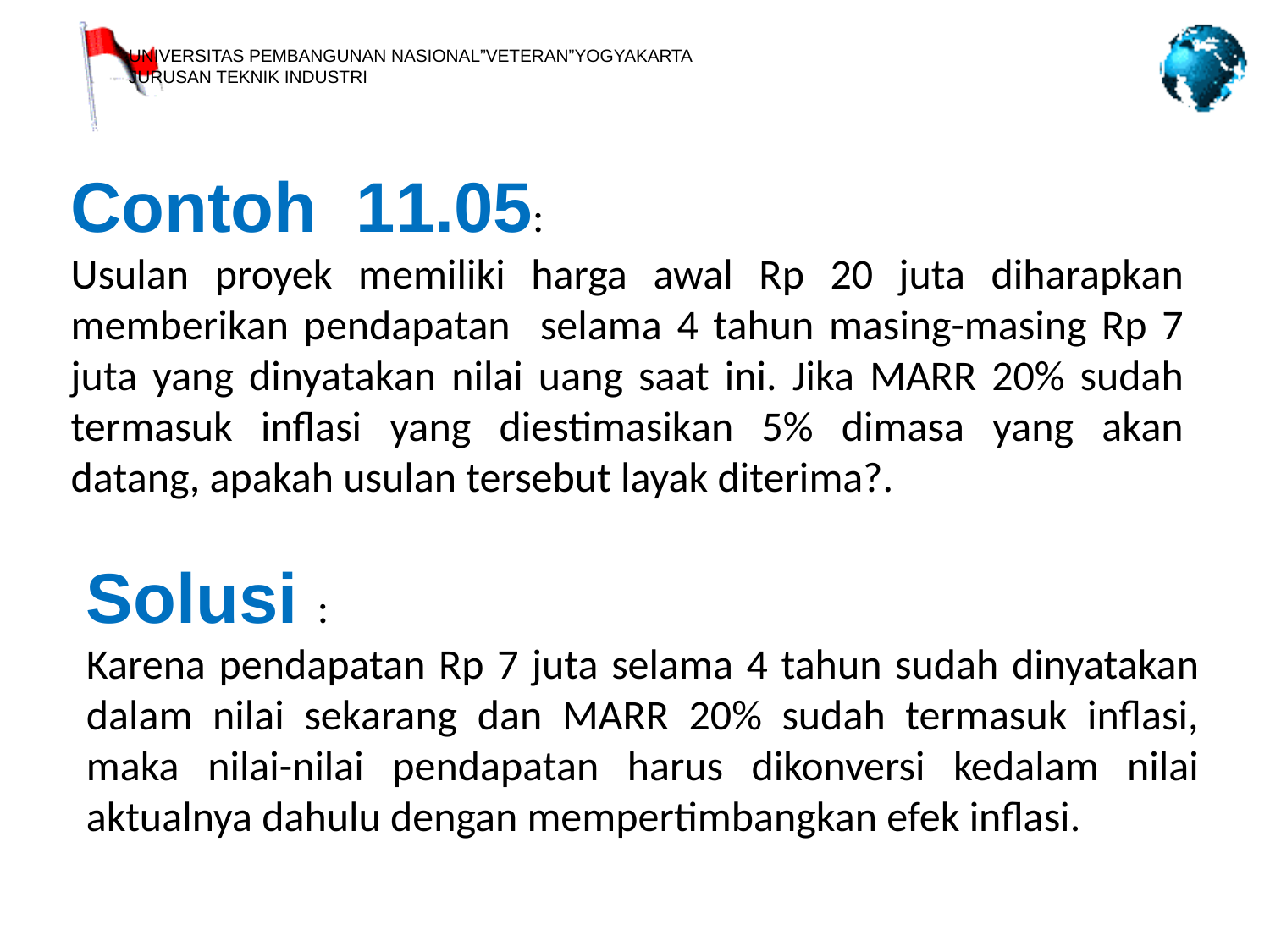

Contoh  11.05:
Usulan proyek memiliki harga awal Rp 20 juta diharapkan memberikan pendapatan  selama 4 tahun masing-masing Rp 7 juta yang dinyatakan nilai uang saat ini. Jika MARR 20% sudah termasuk inflasi yang diestimasikan 5% dimasa yang akan datang, apakah usulan tersebut layak diterima?.
Solusi :
Karena pendapatan Rp 7 juta selama 4 tahun sudah dinyatakan dalam nilai sekarang dan MARR 20% sudah termasuk inflasi, maka nilai-nilai pendapatan harus dikonversi kedalam nilai aktualnya dahulu dengan mempertimbangkan efek inflasi.